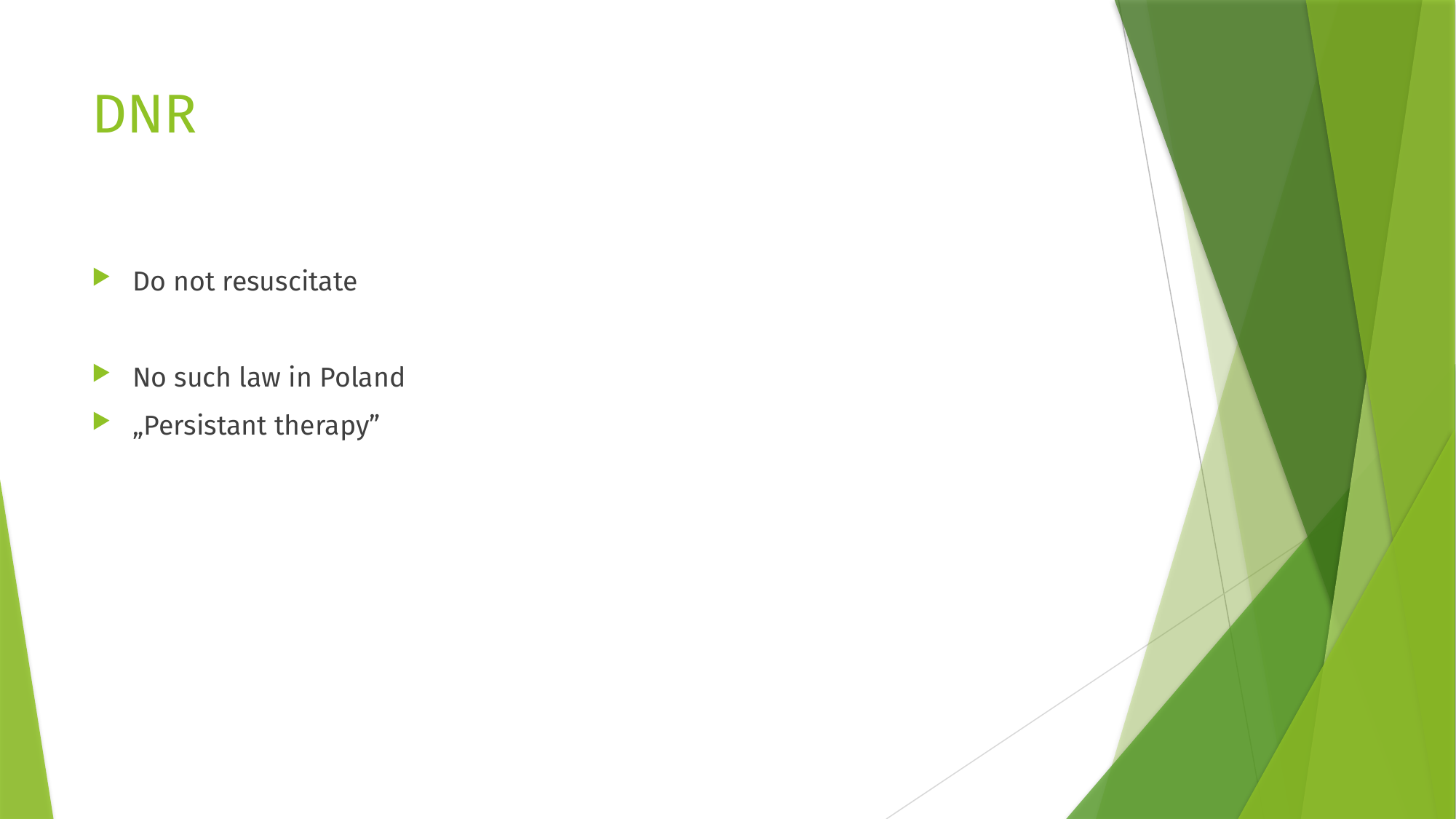

# DNR
Do not resuscitate

No such law in Poland
„Persistant therapy”